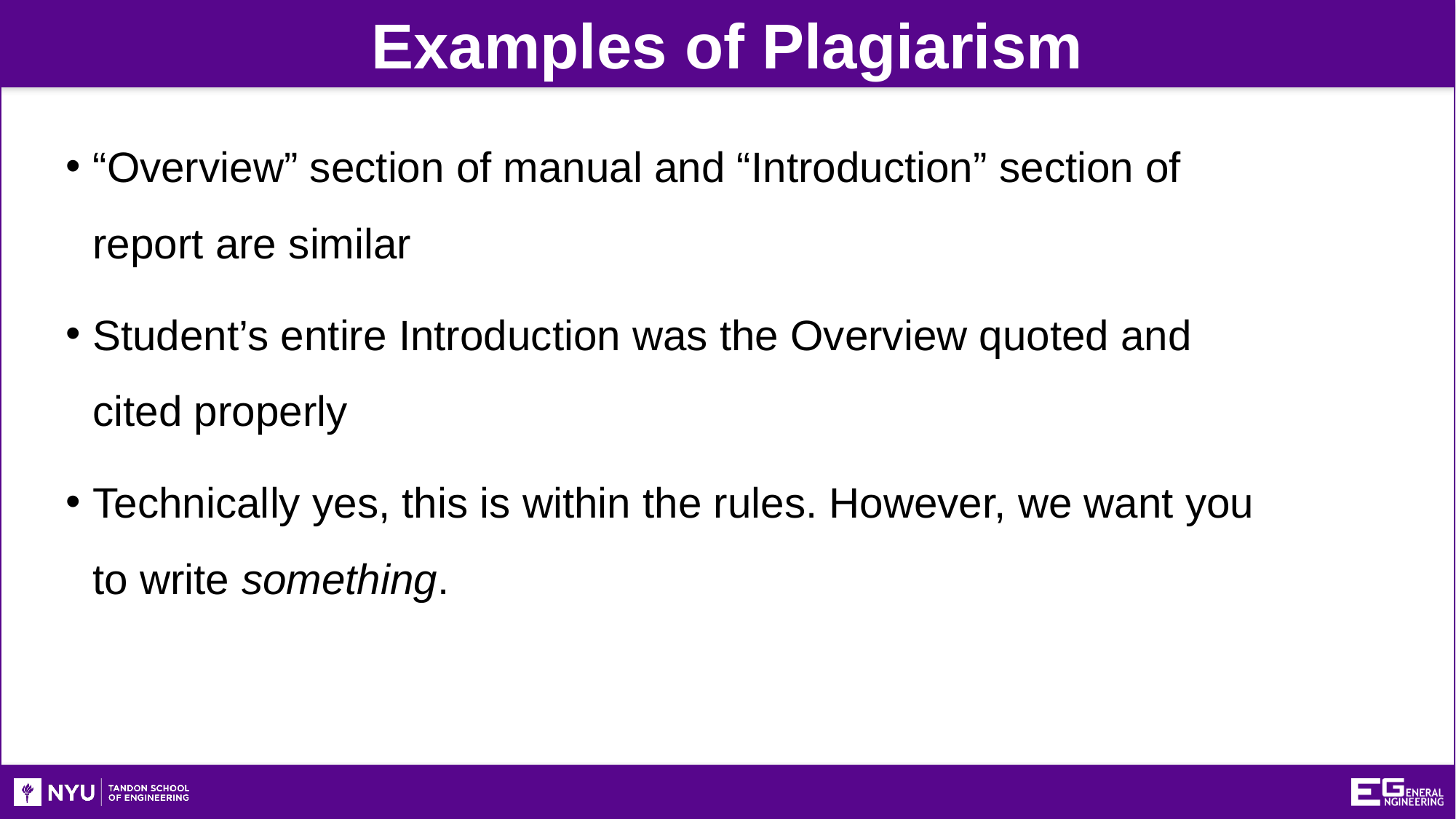

Examples of Plagiarism
“Overview” section of manual and “Introduction” section of report are similar
Student’s entire Introduction was the Overview quoted and cited properly
Technically yes, this is within the rules. However, we want you to write something.